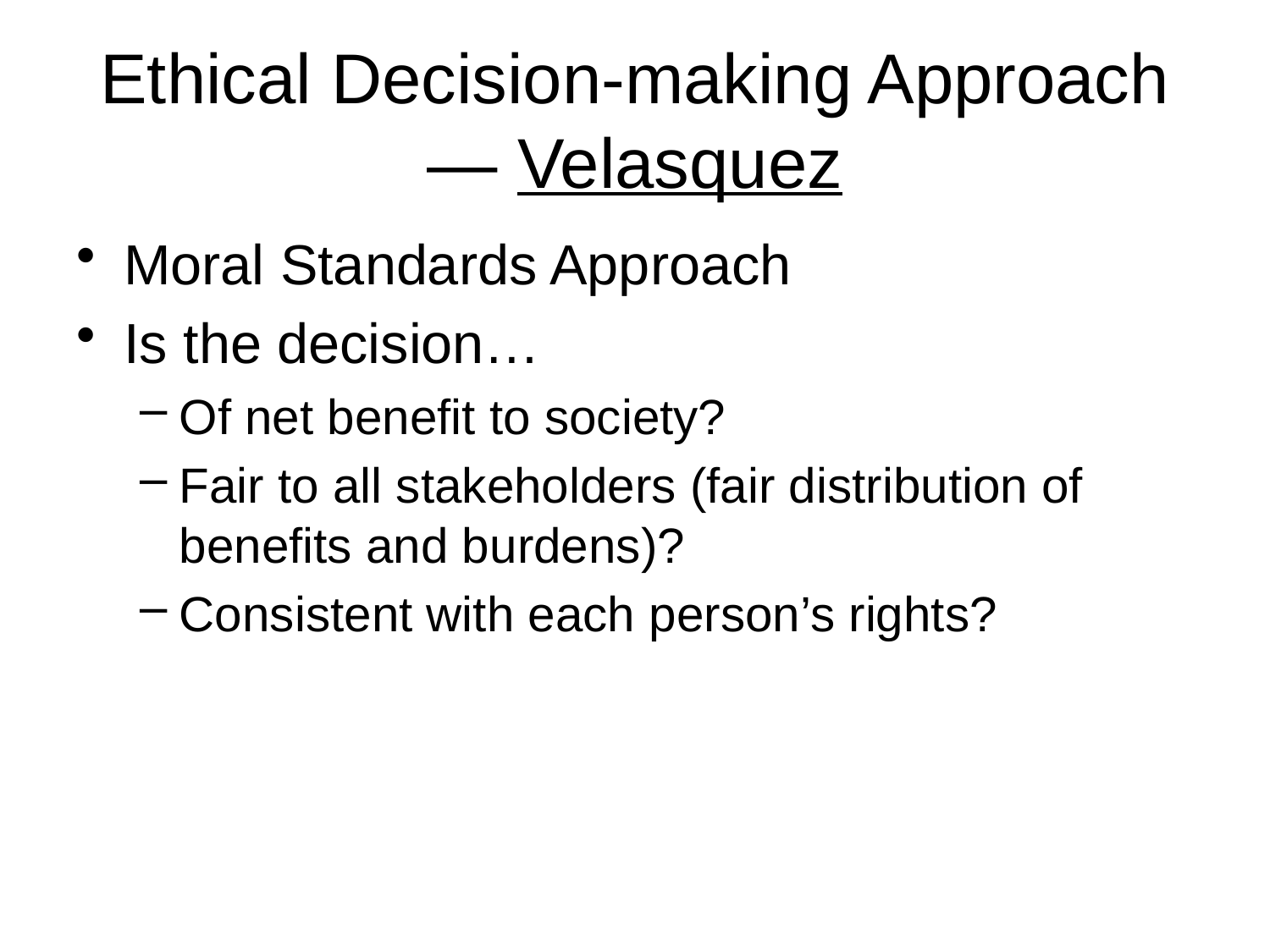

# Ethical Decision-making Approach — Velasquez
Moral Standards Approach
Is the decision…
Of net benefit to society?
Fair to all stakeholders (fair distribution of benefits and burdens)?
Consistent with each person’s rights?